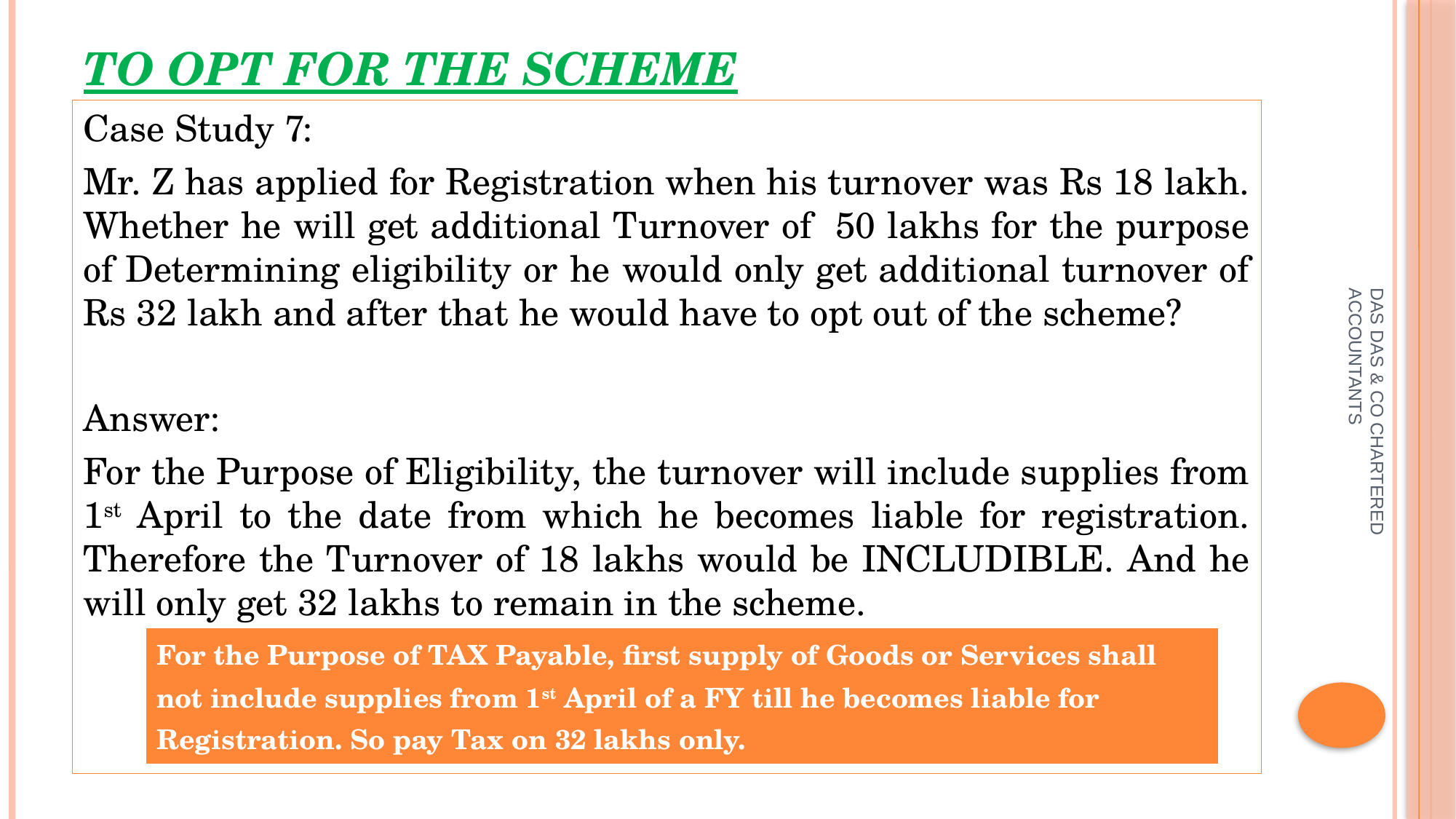

# TO OPT FOR THE SCHEME
Case Study 7:
Mr. Z has applied for Registration when his turnover was Rs 18 lakh. Whether he will get additional Turnover of  50 lakhs for the purpose of Determining eligibility or he would only get additional turnover of Rs 32 lakh and after that he would have to opt out of the scheme?

Answer:
For the Purpose of Eligibility, the turnover will include supplies from 1st April to the date from which he becomes liable for registration. Therefore the Turnover of 18 lakhs would be INCLUDIBLE. And he will only get 32 lakhs to remain in the scheme.

DAS DAS & CO CHARTERED ACCOUNTANTS
| For the Purpose of TAX Payable, first supply of Goods or Services shall not include supplies from 1st April of a FY till he becomes liable for Registration. So pay Tax on 32 lakhs only. |
| --- |